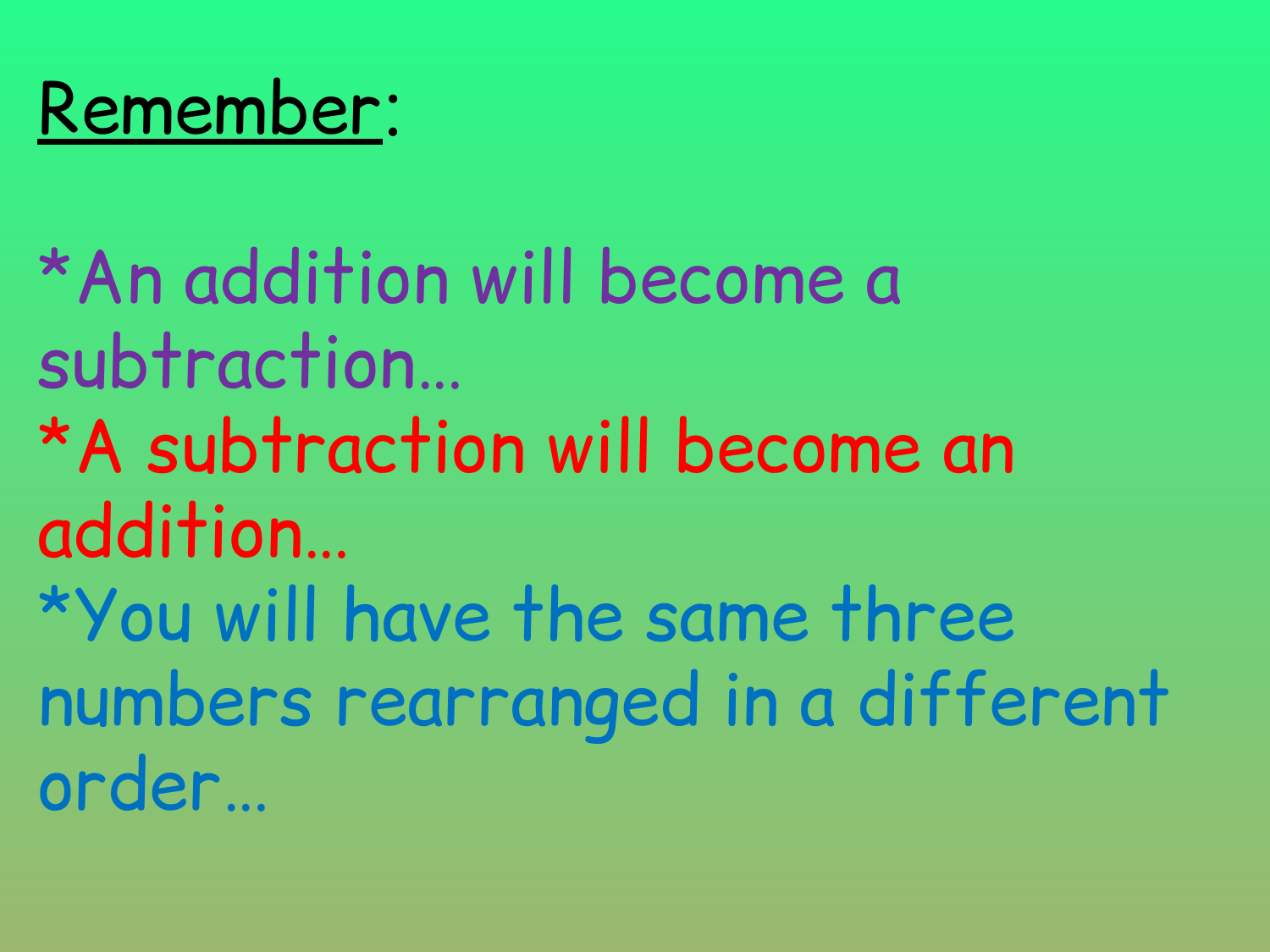

Remember:

*An addition will become a subtraction…
*A subtraction will become an addition…
*You will have the same three numbers rearranged in a different order…